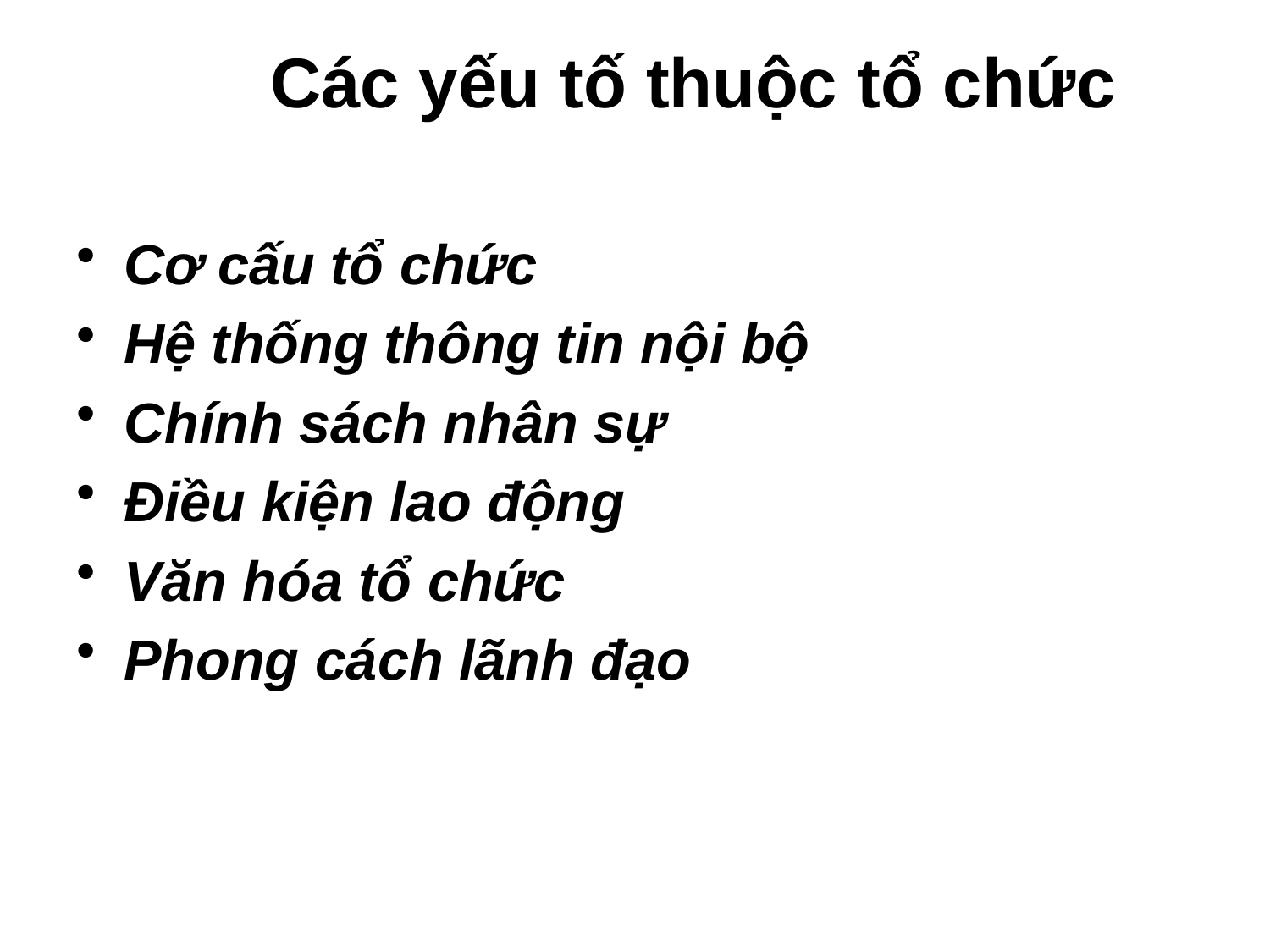

# Các yếu tố thuộc tổ chức
Cơ cấu tổ chức
Hệ thống thông tin nội bộ
Chính sách nhân sự
Điều kiện lao động
Văn hóa tổ chức
Phong cách lãnh đạo